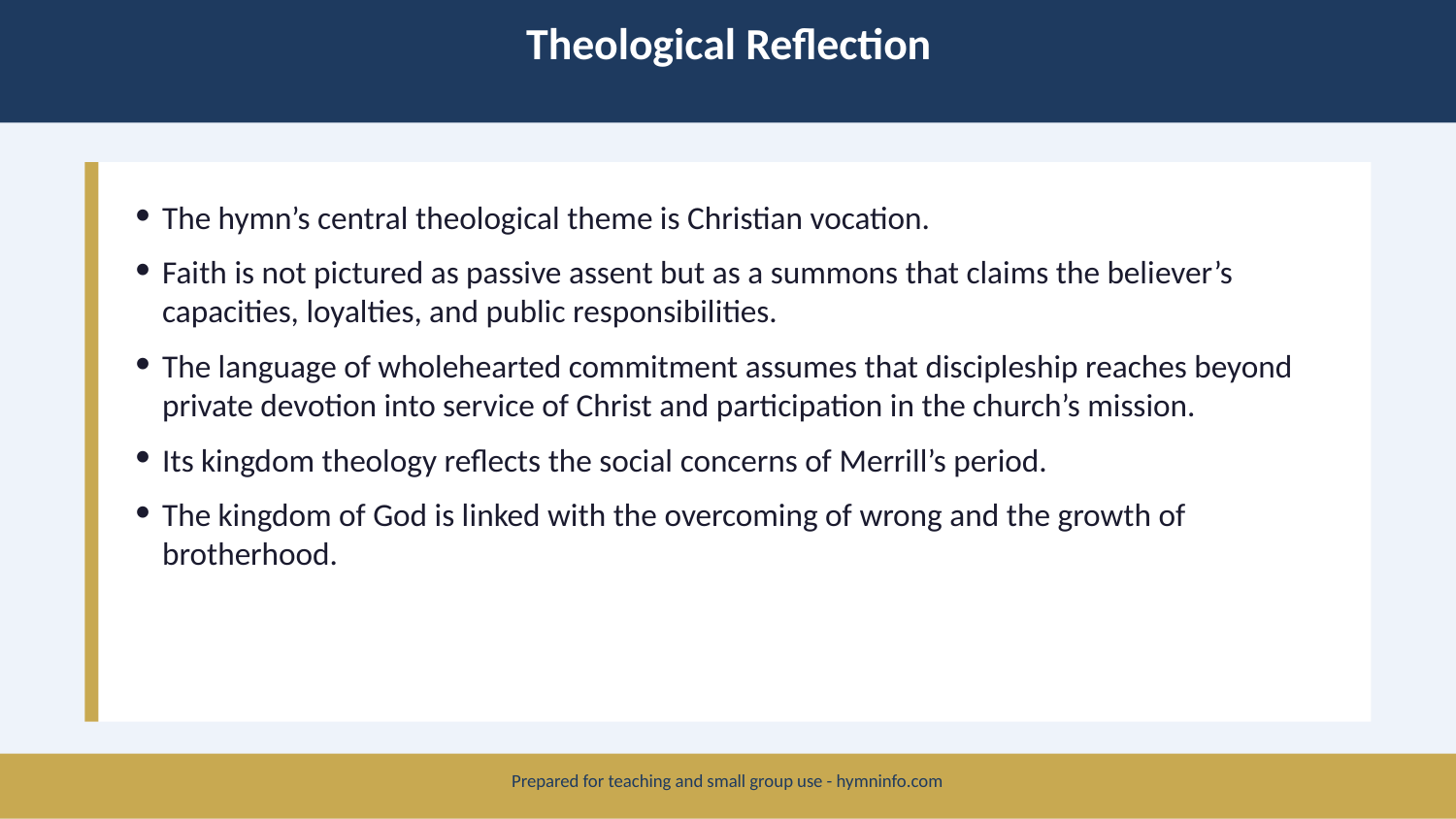

Theological Reflection

The hymn’s central theological theme is Christian vocation.
Faith is not pictured as passive assent but as a summons that claims the believer’s capacities, loyalties, and public responsibilities.
The language of wholehearted commitment assumes that discipleship reaches beyond private devotion into service of Christ and participation in the church’s mission.
Its kingdom theology reflects the social concerns of Merrill’s period.
The kingdom of God is linked with the overcoming of wrong and the growth of brotherhood.

Prepared for teaching and small group use - hymninfo.com